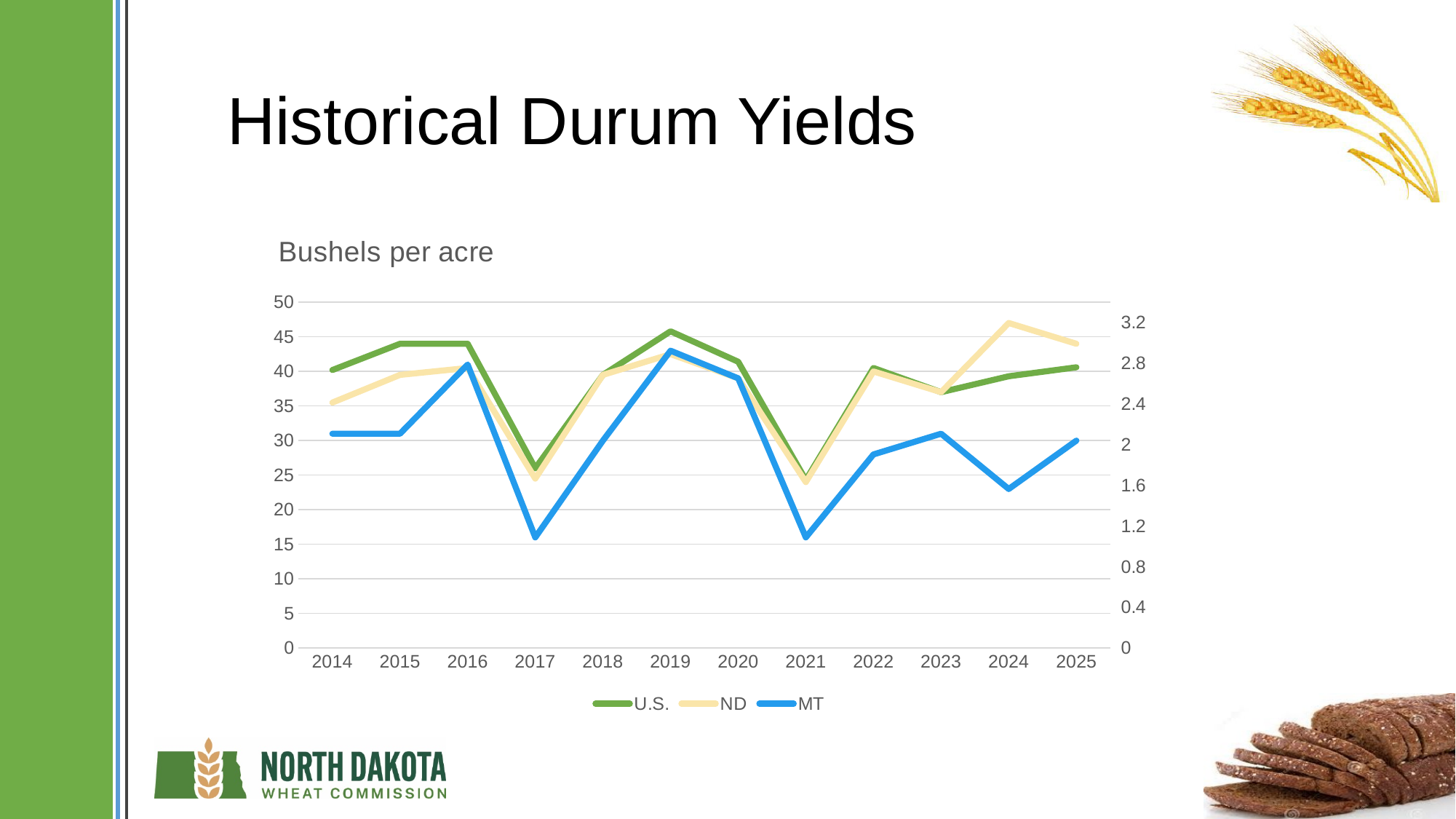

# Historical Durum Yields

### Chart: Bushels per acre

| Category | U.S. | ND | MT | Column1 |
|---|---|---|---|---|
| 2014 | 40.2 | 35.5 | 31.0 | 10.0 |
| 2015 | 44.0 | 39.5 | 31.0 | 10.0 |
| 2016 | 44.0 | 40.5 | 41.0 | 10.0 |
| 2017 | 26.0 | 24.5 | 16.0 | None |
| 2018 | 39.5 | 39.5 | 30.0 | None |
| 2019 | 45.8 | 42.5 | 43.0 | None |
| 2020 | 41.4 | 39.0 | 39.0 | None |
| 2021 | 24.3 | 24.0 | 16.0 | None |
| 2022 | 40.5 | 40.0 | 28.0 | None |
| 2023 | 37.0 | 37.0 | 31.0 | None |
| 2024 | 39.3 | 47.0 | 23.0 | None |
| 2025 | 40.6 | 44.0 | 30.0 | None |